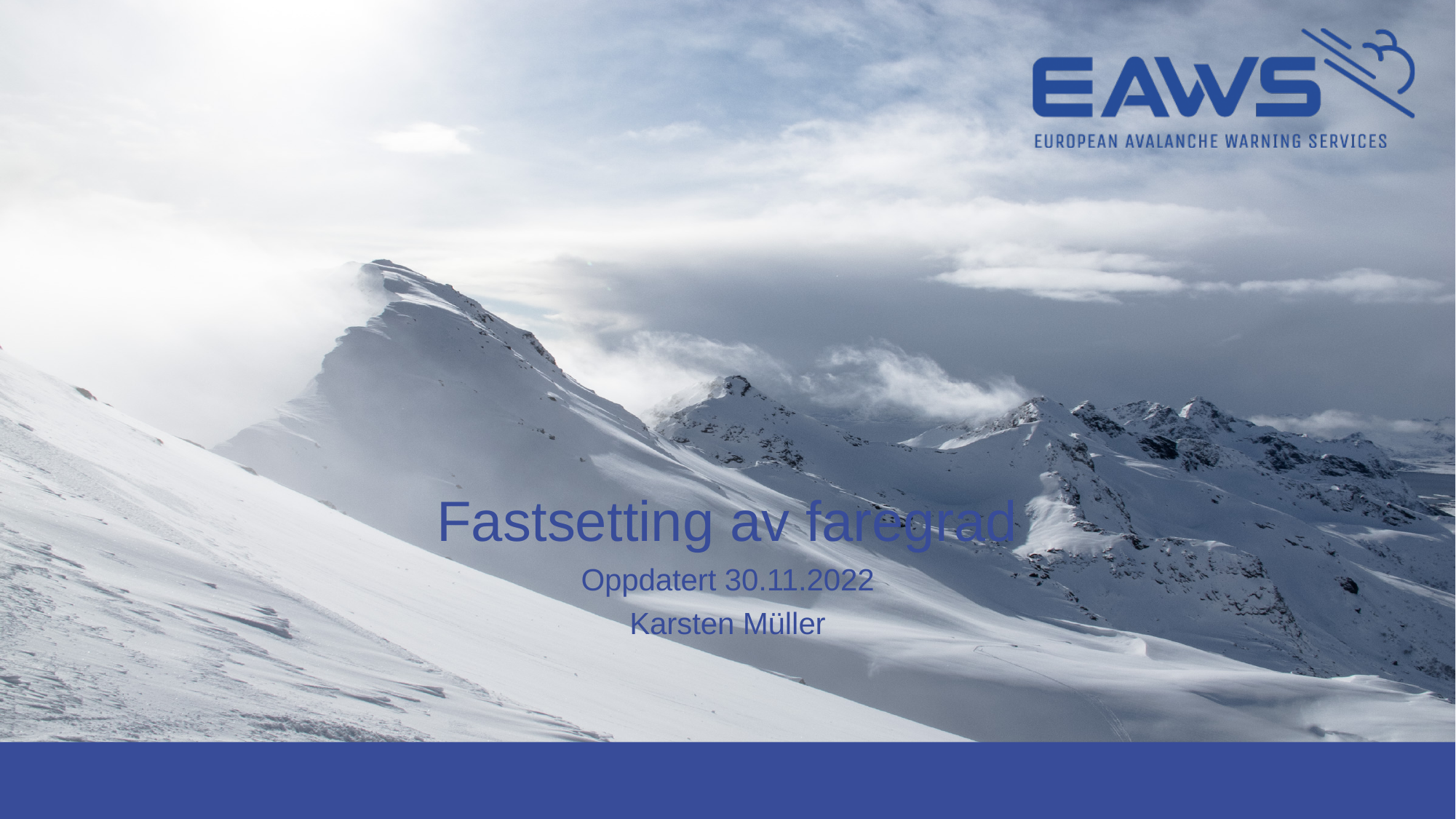

Fastsetting av faregrad
Oppdatert 30.11.2022
Karsten Müller